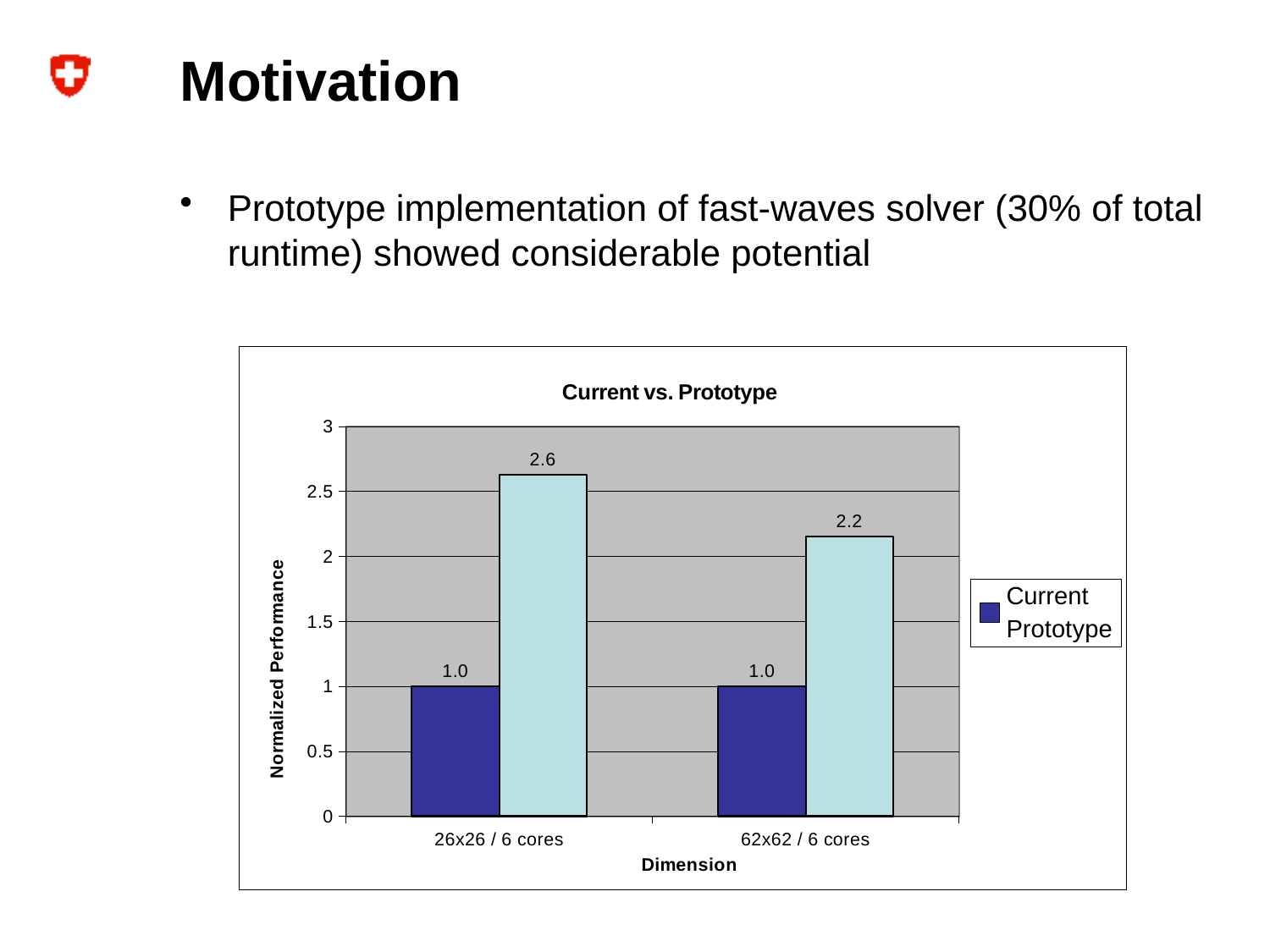

# Motivation
Prototype implementation of fast-waves solver (30% of total runtime) showed considerable potential

### Chart: Current vs. Prototype

| Category |  |  |
|---|---|---|
| 26x26 / 6 cores | 1.0 | 2.629436600792094 |
| 62x62 / 6 cores | 1.0 | 2.15439681030439 |
Current
Prototype